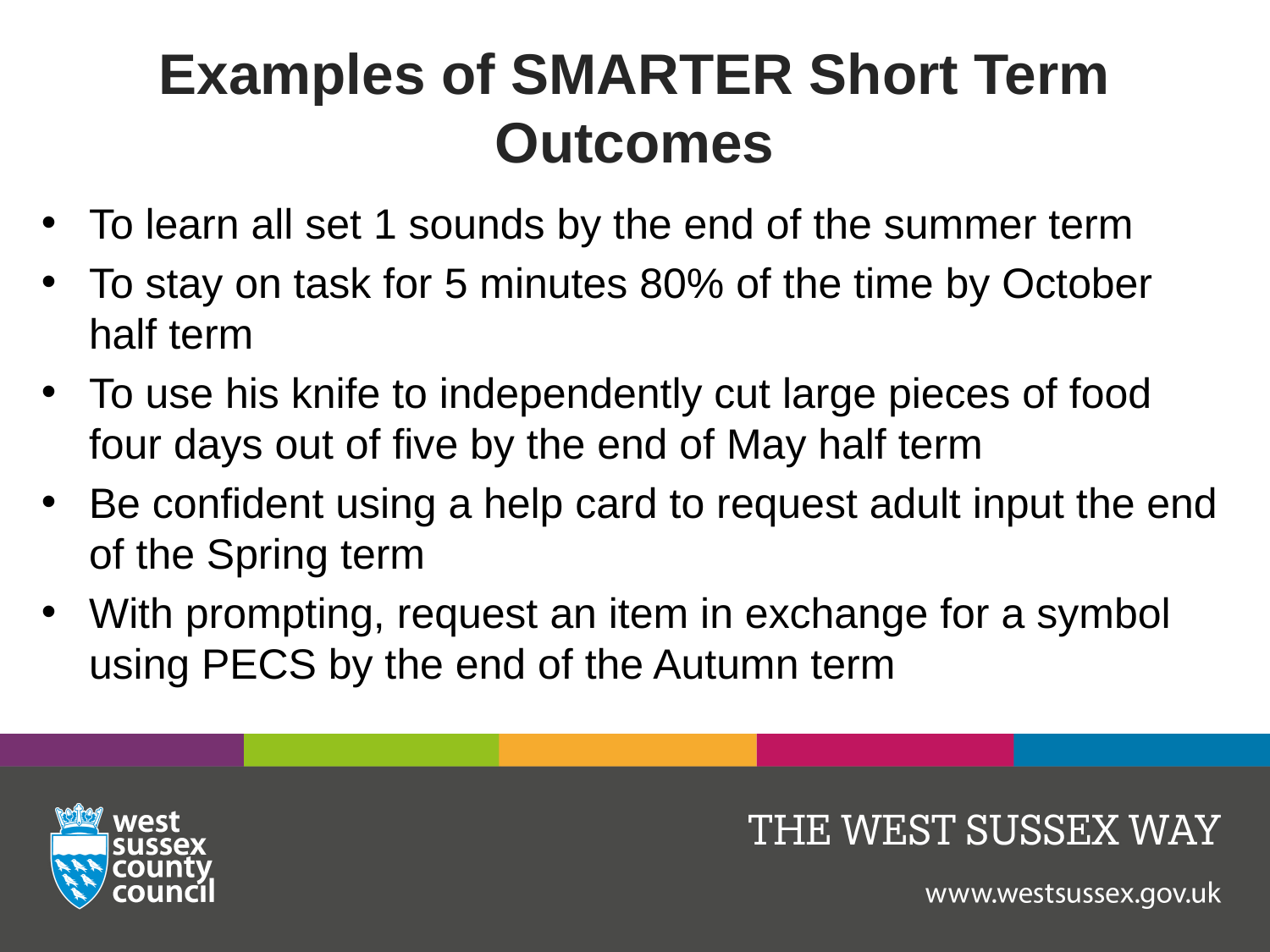

# Examples of SMARTER Short Term Outcomes
To learn all set 1 sounds by the end of the summer term
To stay on task for 5 minutes 80% of the time by October half term
To use his knife to independently cut large pieces of food four days out of five by the end of May half term
Be confident using a help card to request adult input the end of the Spring term
With prompting, request an item in exchange for a symbol using PECS by the end of the Autumn term